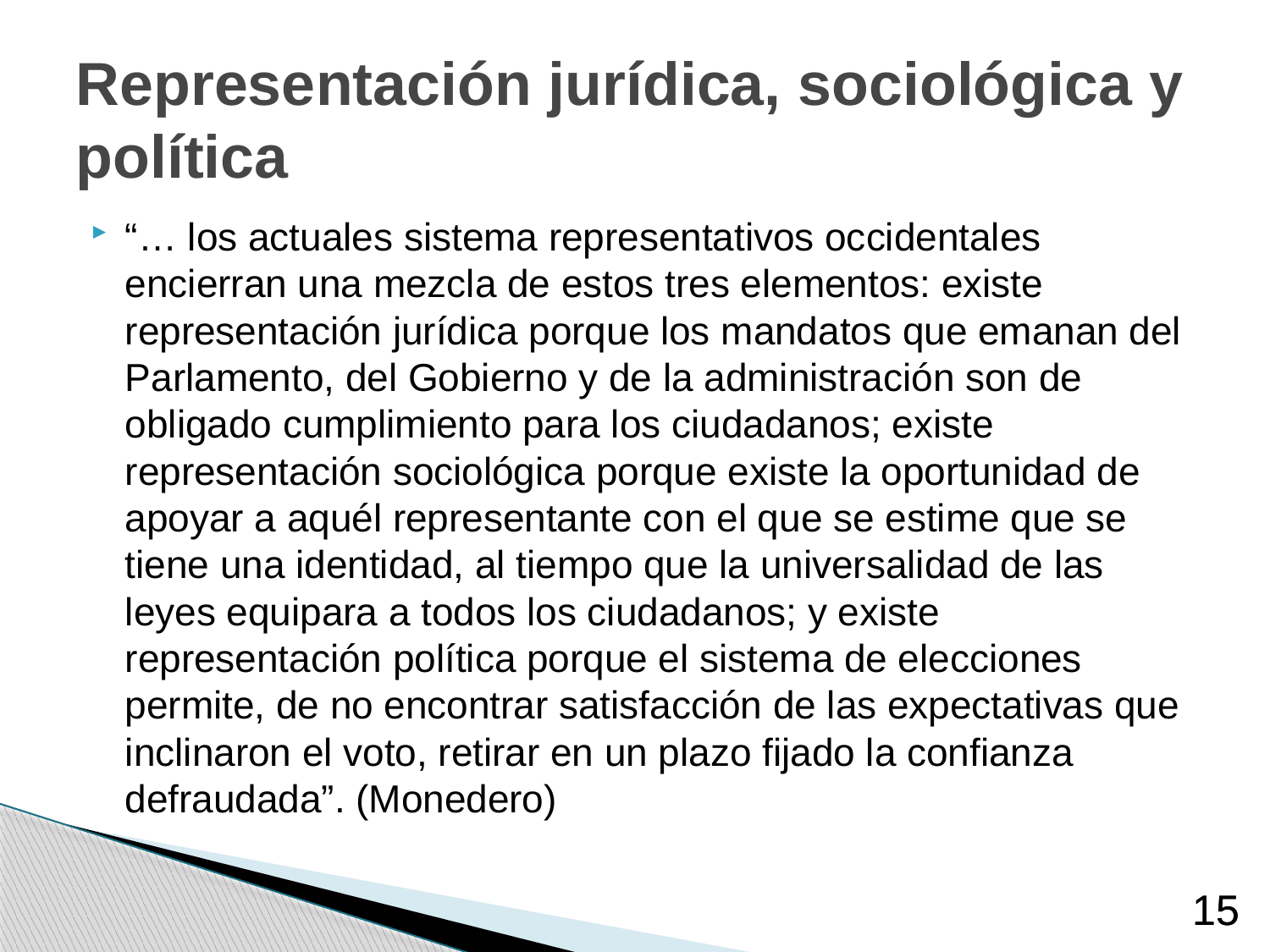

# Representación jurídica, sociológica y política
“… los actuales sistema representativos occidentales encierran una mezcla de estos tres elementos: existe representación jurídica porque los mandatos que emanan del Parlamento, del Gobierno y de la administración son de obligado cumplimiento para los ciudadanos; existe representación sociológica porque existe la oportunidad de apoyar a aquél representante con el que se estime que se tiene una identidad, al tiempo que la universalidad de las leyes equipara a todos los ciudadanos; y existe representación política porque el sistema de elecciones permite, de no encontrar satisfacción de las expectativas que inclinaron el voto, retirar en un plazo fijado la confianza defraudada”. (Monedero)
15
15